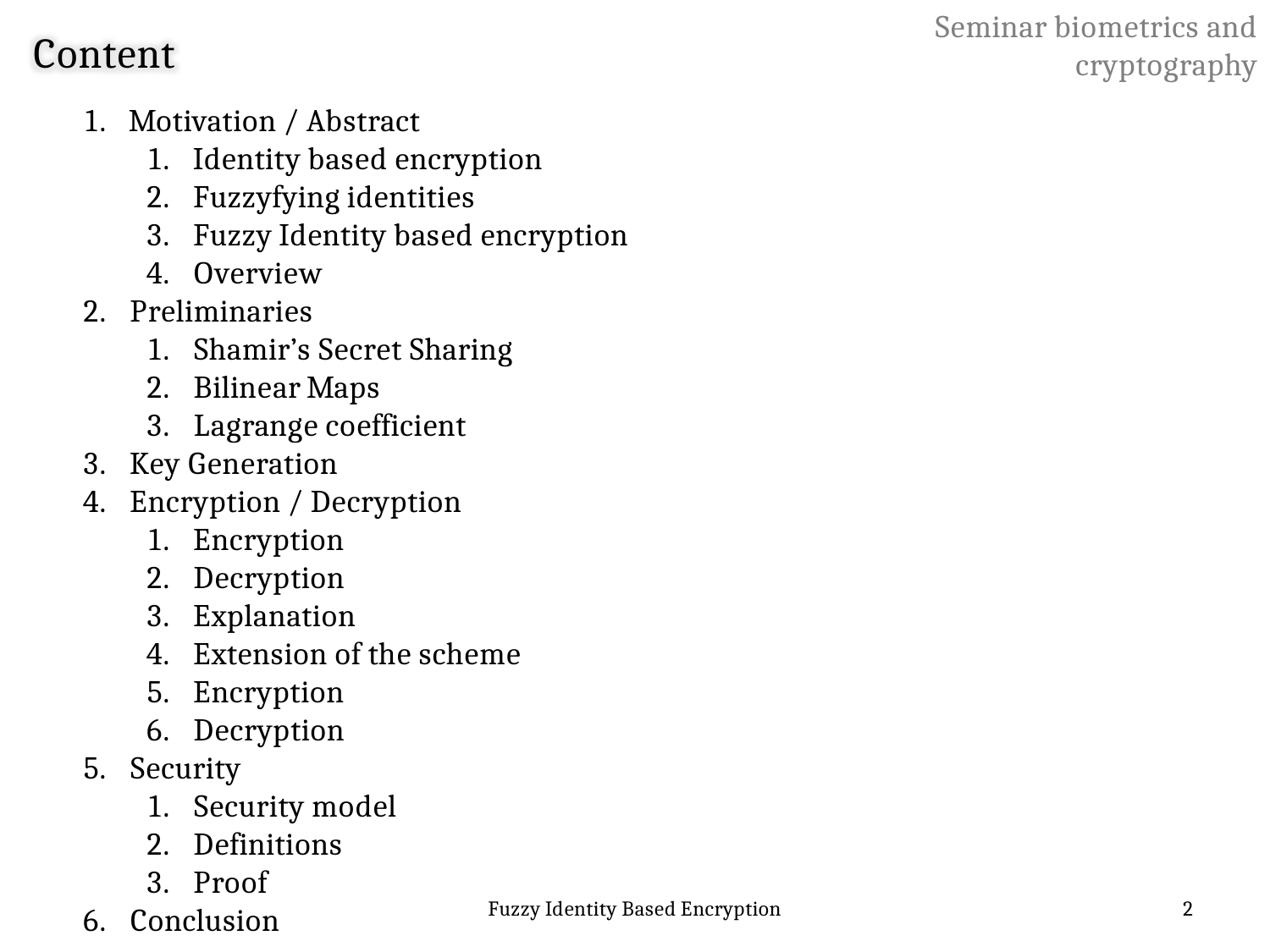

Seminar biometrics and cryptography
Content
Motivation / Abstract
Identity based encryption
Fuzzyfying identities
Fuzzy Identity based encryption
Overview
Preliminaries
Shamir’s Secret Sharing
Bilinear Maps
Lagrange coefficient
Key Generation
Encryption / Decryption
Encryption
Decryption
Explanation
Extension of the scheme
Encryption
Decryption
Security
Security model
Definitions
Proof
Conclusion

Fuzzy Identity Based Encryption
2